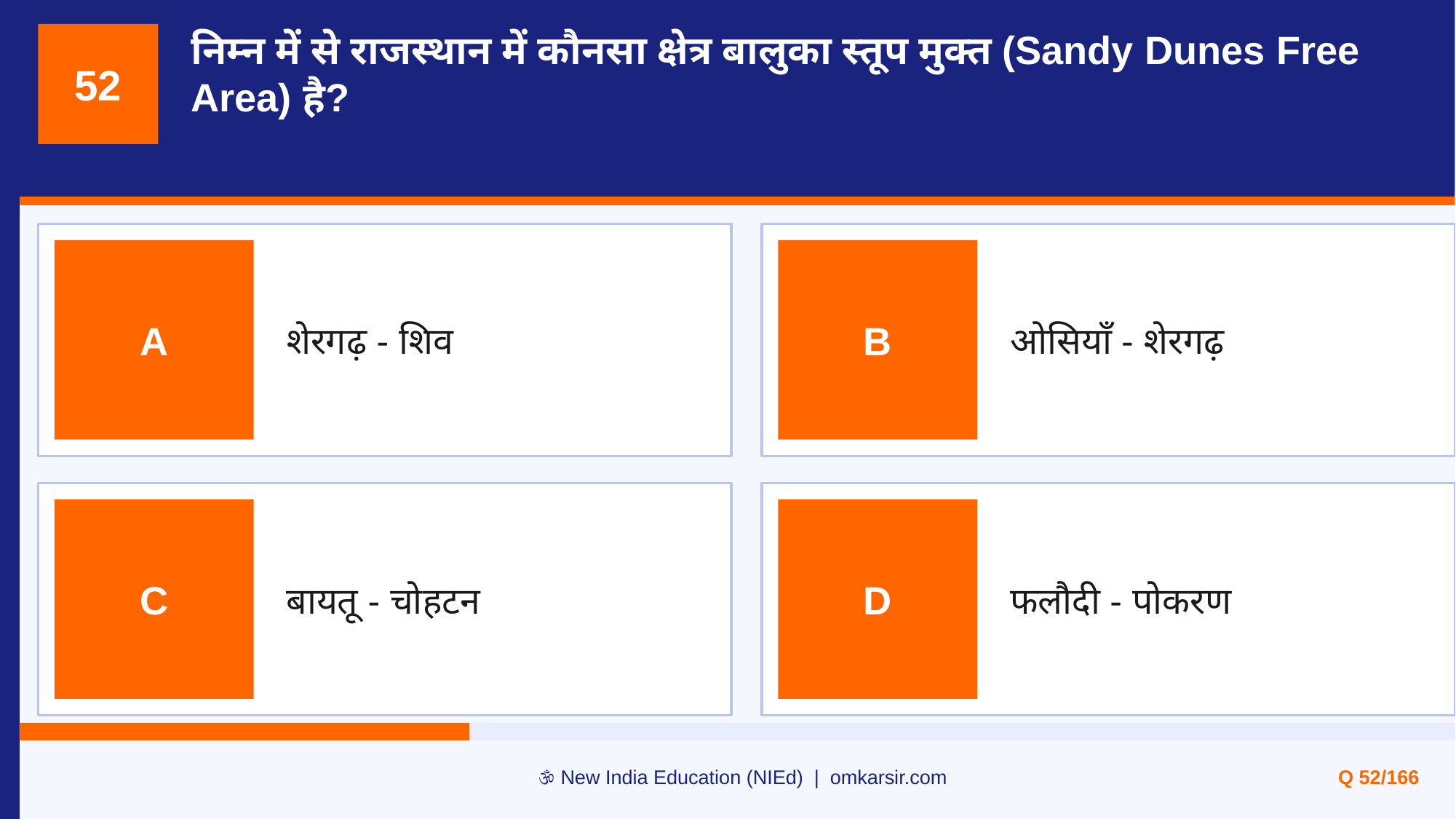

निम्न में से राजस्थान में कौनसा क्षेत्र बालुका स्तूप मुक्त (Sandy Dunes Free Area) है?
52

शेरगढ़ - शिव
ओसियाँ - शेरगढ़
A
B

बायतू - चोहटन
फलौदी - पोकरण
C
D

🕉️ New India Education (NIEd)  |  omkarsir.com
Q 52/166